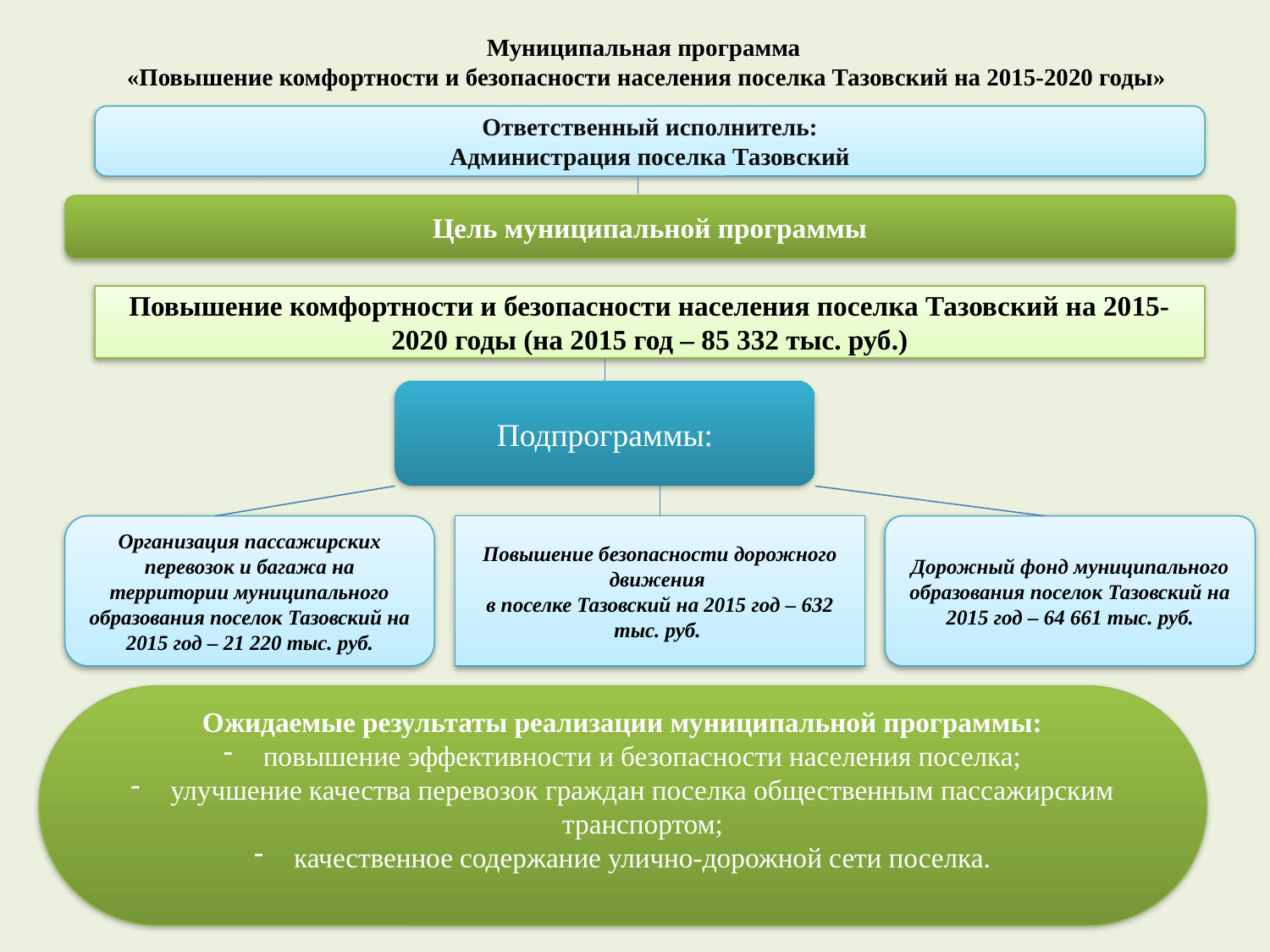

Муниципальная программа
«Повышение комфортности и безопасности населения поселка Тазовский на 2015-2020 годы»
Ответственный исполнитель:
Администрация поселка Тазовский
Цель муниципальной программы
Повышение комфортности и безопасности населения поселка Тазовский на 2015-2020 годы (на 2015 год – 85 332 тыс. руб.)
Подпрограммы:
Организация пассажирских перевозок и багажа на территории муниципального образования поселок Тазовский на 2015 год – 21 220 тыс. руб.
Повышение безопасности дорожного движения
в поселке Тазовский на 2015 год – 632 тыс. руб.
Дорожный фонд муниципального образования поселок Тазовский на 2015 год – 64 661 тыс. руб.

Ожидаемые результаты реализации муниципальной программы:
повышение эффективности и безопасности населения поселка;
улучшение качества перевозок граждан поселка общественным пассажирским транспортом;
качественное содержание улично-дорожной сети поселка.